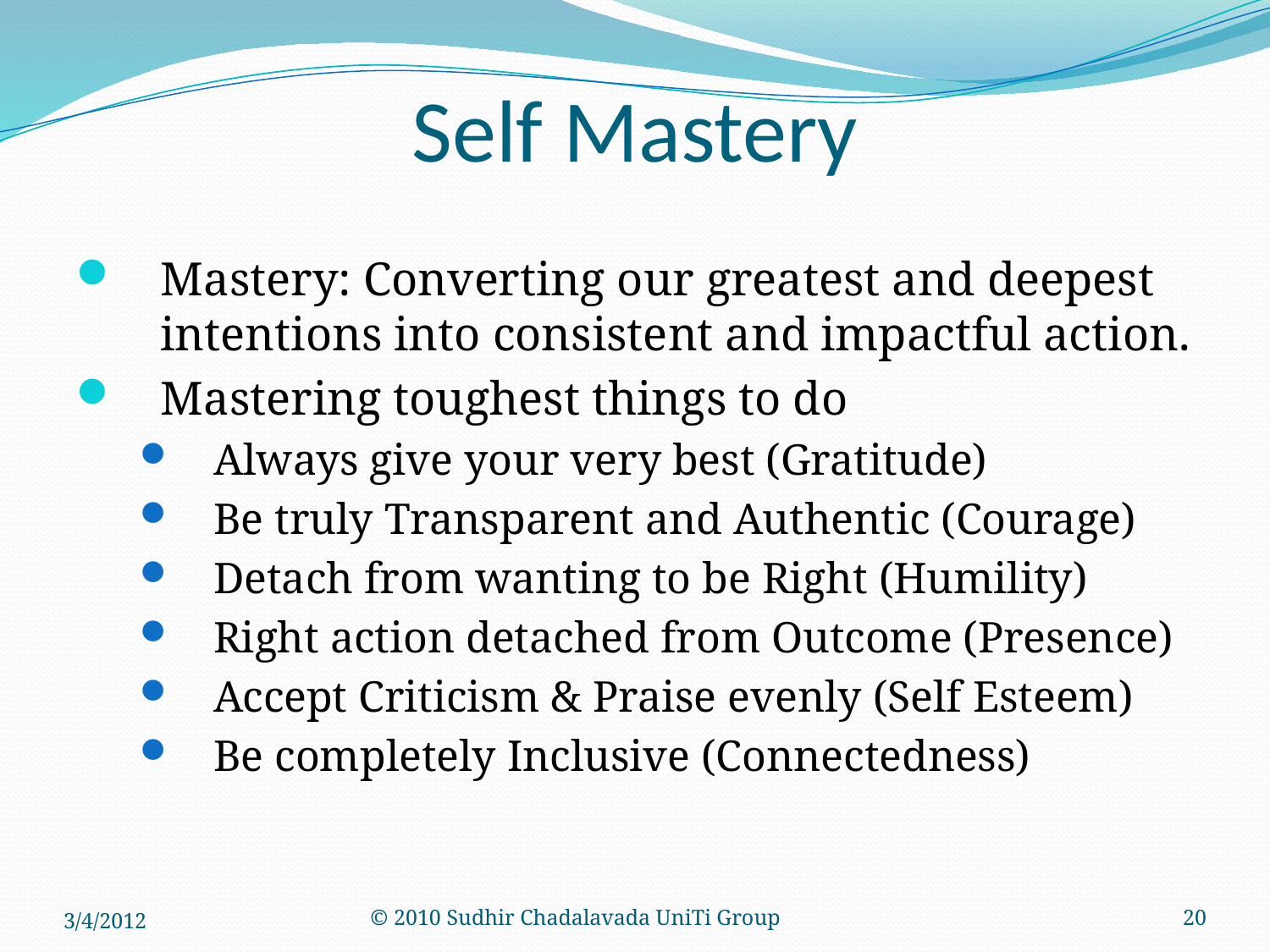

# Self Mastery

Mastery: Converting our greatest and deepest intentions into consistent and impactful action.
Mastering toughest things to do
Always give your very best (Gratitude)
Be truly Transparent and Authentic (Courage)
Detach from wanting to be Right (Humility)
Right action detached from Outcome (Presence)
Accept Criticism & Praise evenly (Self Esteem)
Be completely Inclusive (Connectedness)
3/4/2012
© 2010 Sudhir Chadalavada UniTi Group
20